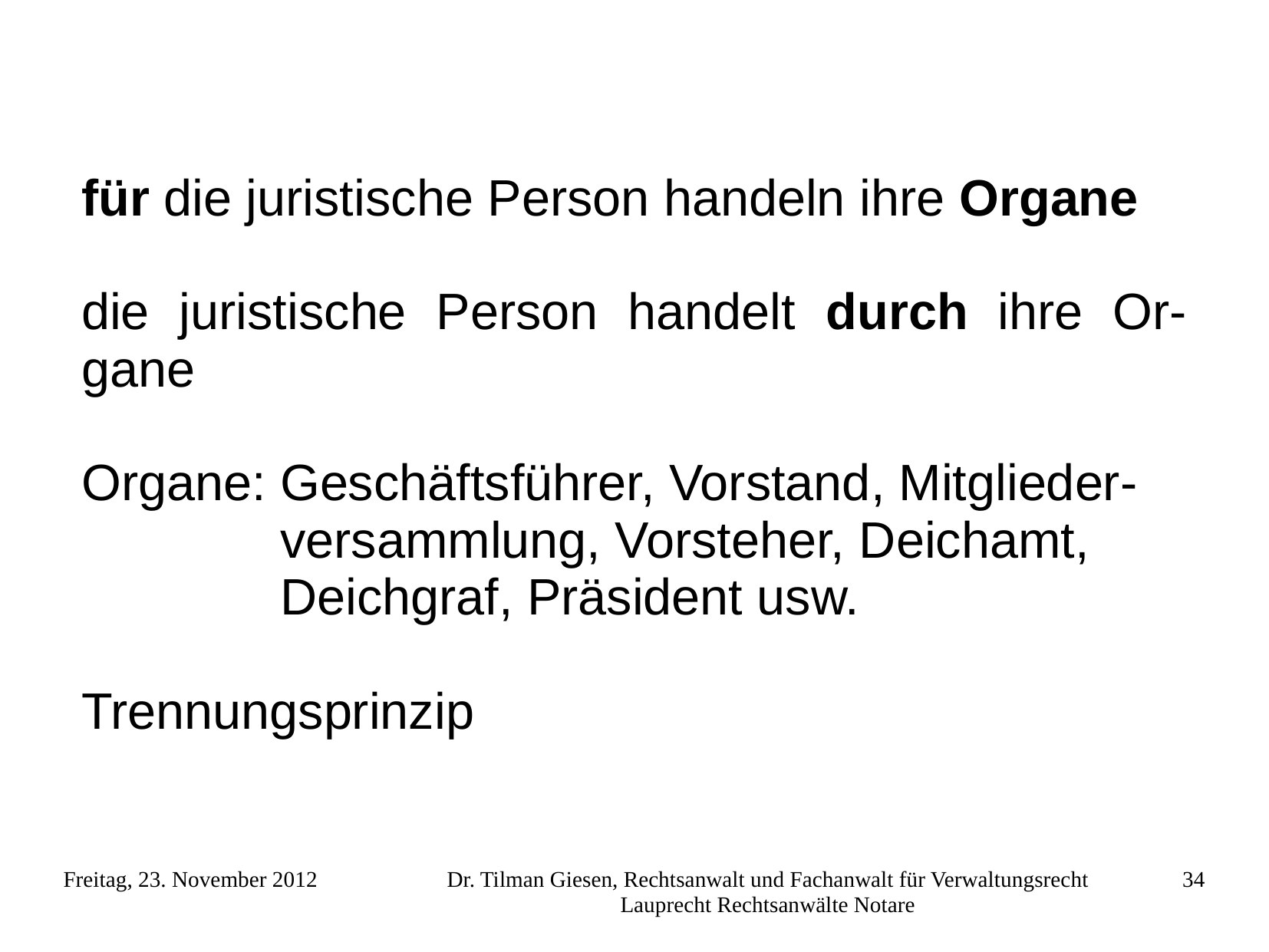

für die juristische Person handeln ihre Organe

die juristische Person handelt durch ihre Or-gane

Organe: Geschäftsführer, Vorstand, Mitglieder-
              versammlung, Vorsteher, Deichamt,
              Deichgraf, Präsident usw.

Trennungsprinzip
Freitag, 23. November 2012
Dr. Tilman Giesen, Rechtsanwalt und Fachanwalt für Verwaltungsrecht Lauprecht Rechtsanwälte Notare
34